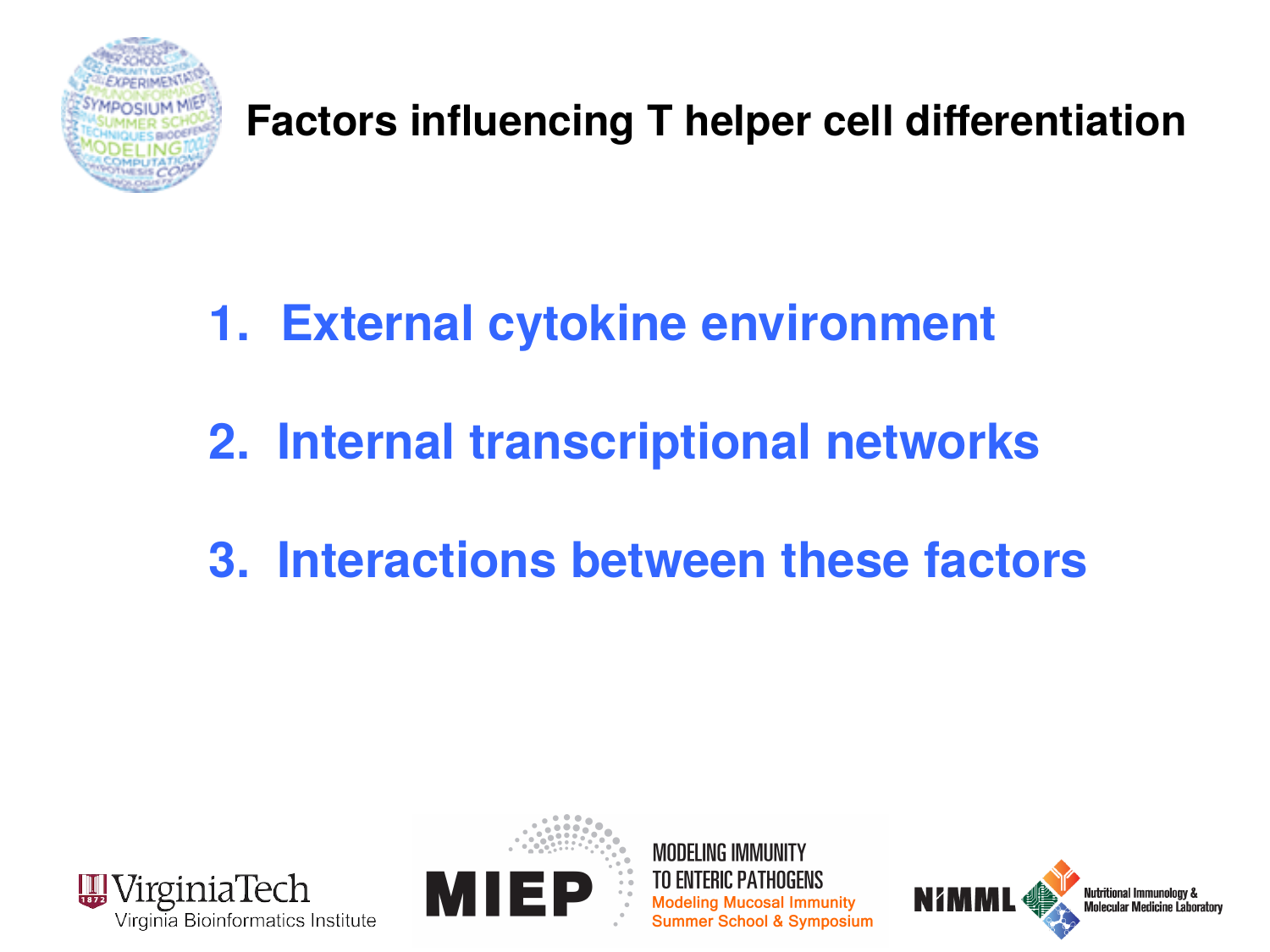

Factors influencing T helper cell differentiation
External cytokine environment

2.  Internal transcriptional networks

3.  Interactions between these factors